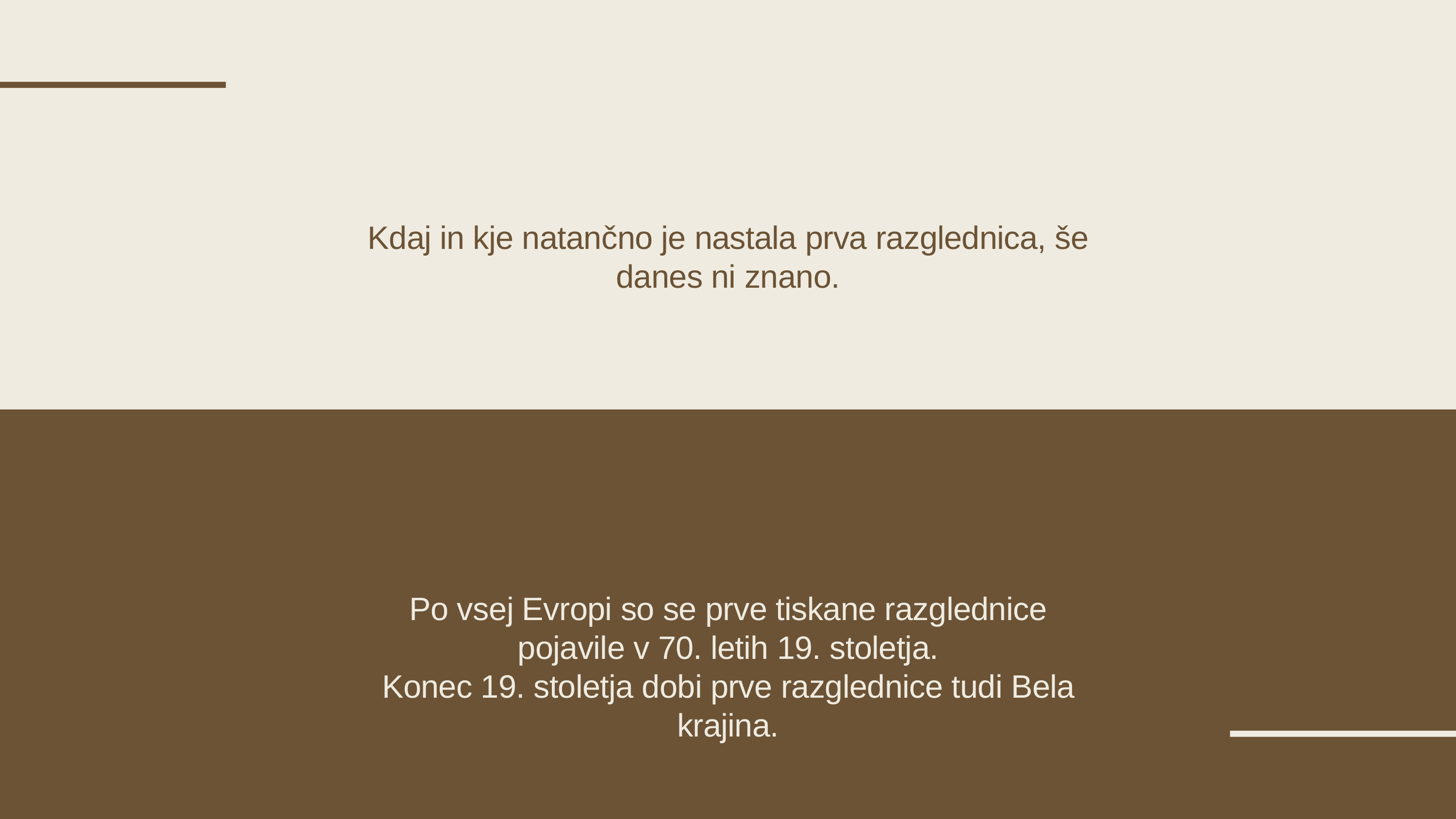

Kdaj in kje natančno je nastala prva razglednica, še danes ni znano.

Po vsej Evropi so se prve tiskane razglednice pojavile v 70. letih 19. stoletja.
Konec 19. stoletja dobi prve razglednice tudi Bela krajina.